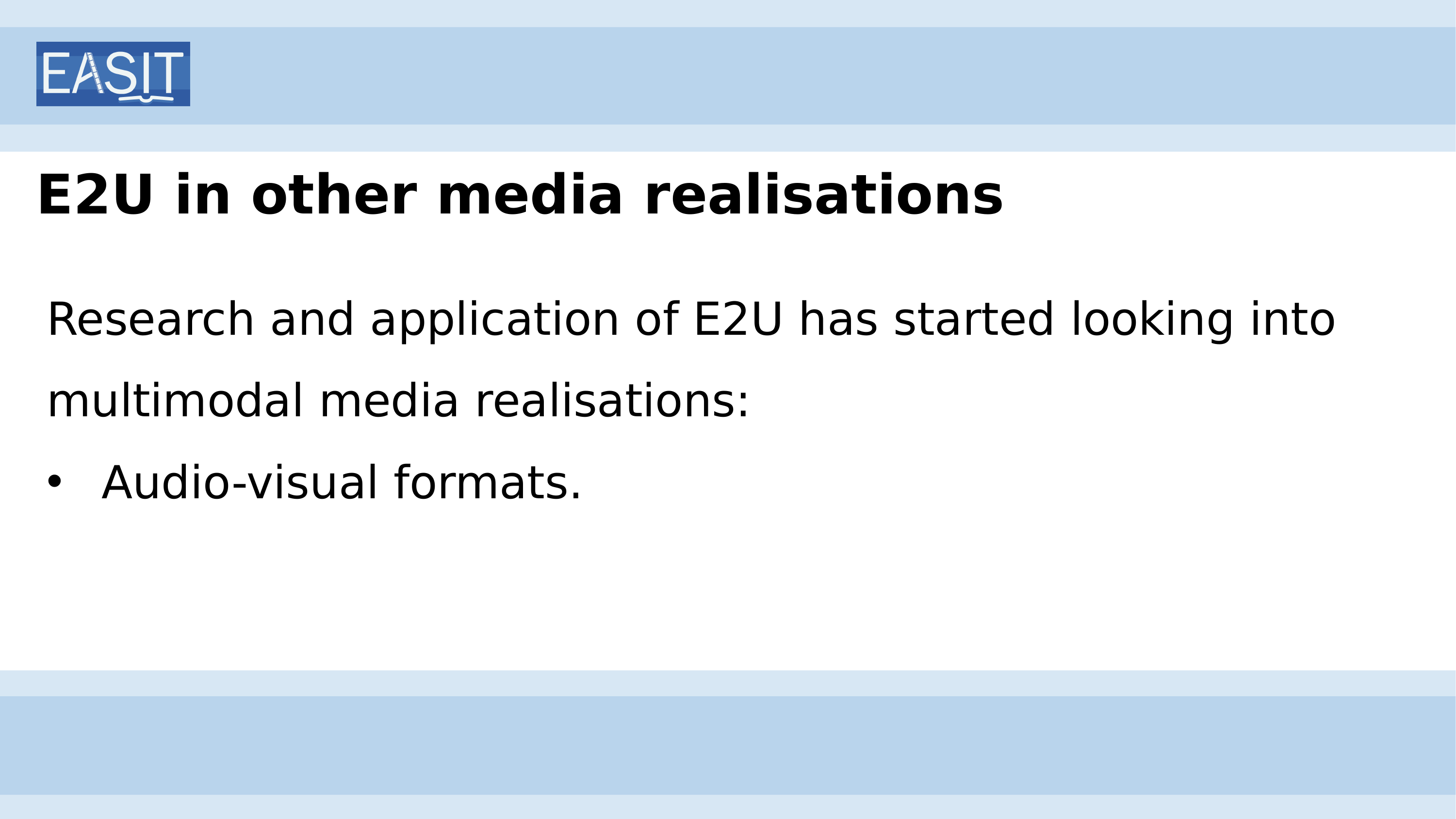

# E2U in other media realisations
Research and application of E2U has started looking into multimodal media realisations:
Audio-visual formats.